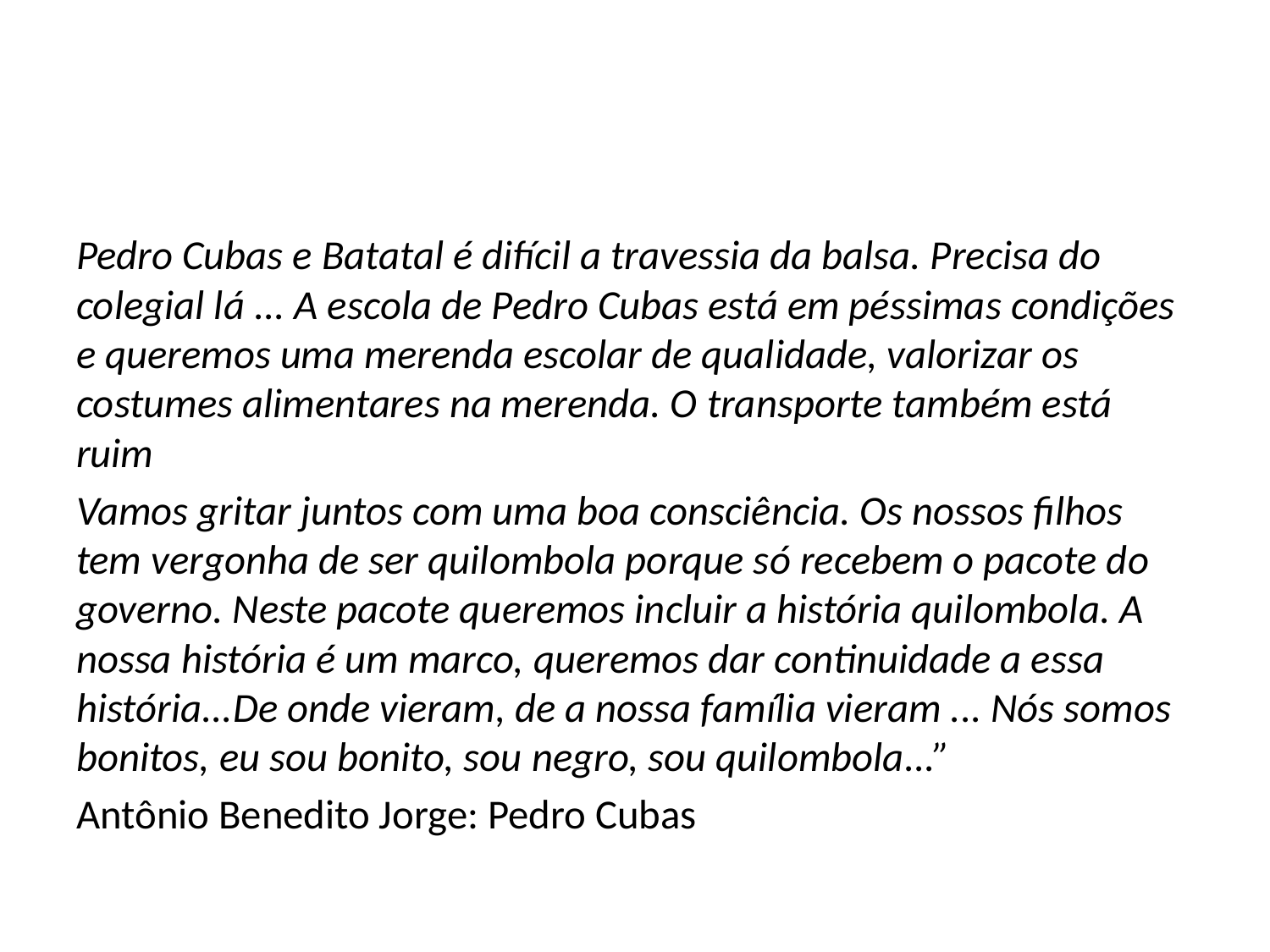

#
Pedro Cubas e Batatal é difícil a travessia da balsa. Precisa do colegial lá ... A escola de Pedro Cubas está em péssimas condições e queremos uma merenda escolar de qualidade, valorizar os costumes alimentares na merenda. O transporte também está ruim
Vamos gritar juntos com uma boa consciência. Os nossos filhos tem vergonha de ser quilombola porque só recebem o pacote do governo. Neste pacote queremos incluir a história quilombola. A nossa história é um marco, queremos dar continuidade a essa história...De onde vieram, de a nossa família vieram ... Nós somos bonitos, eu sou bonito, sou negro, sou quilombola...”
Antônio Benedito Jorge: Pedro Cubas